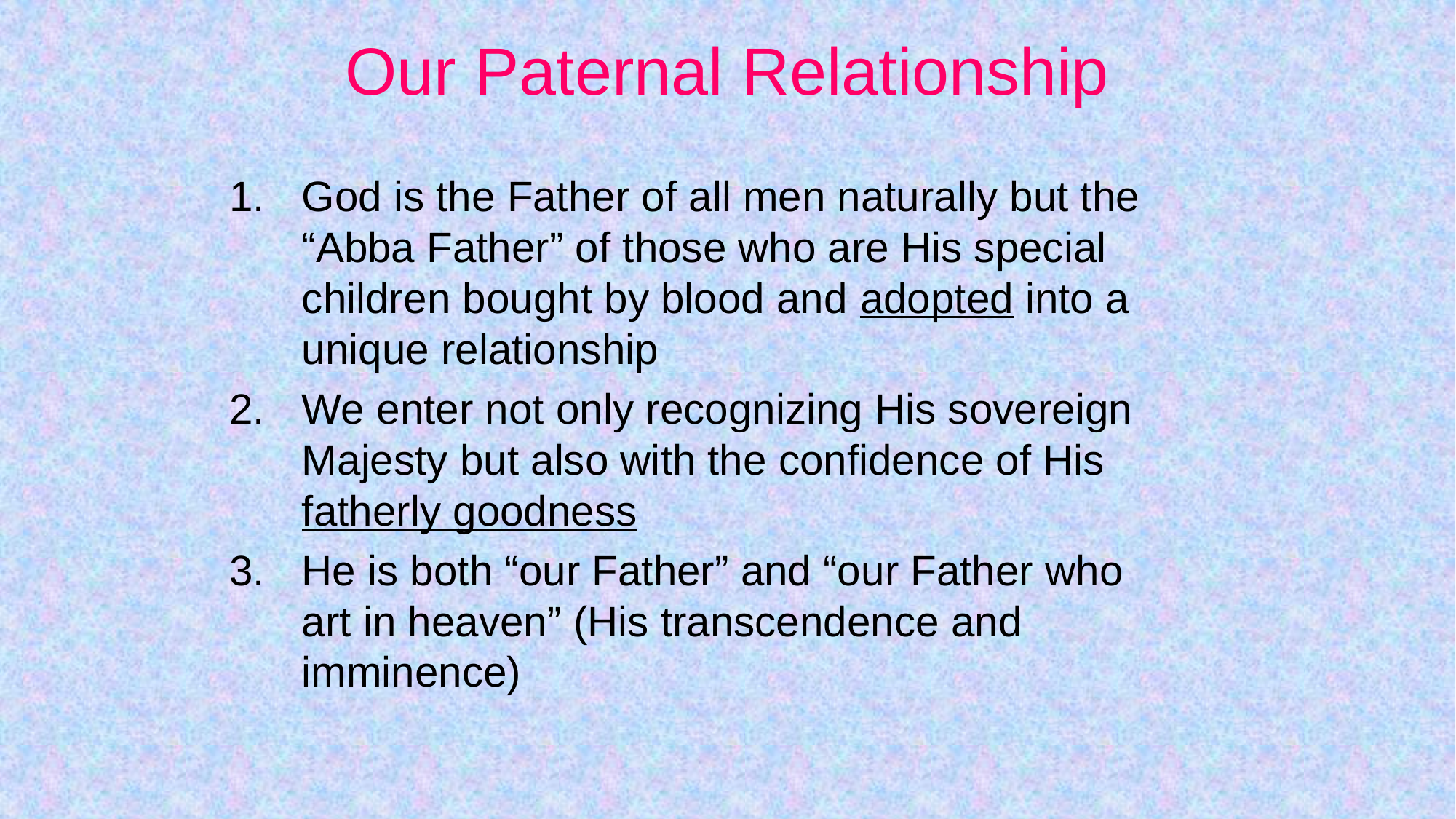

# Our Paternal Relationship
God is the Father of all men naturally but the “Abba Father” of those who are His special children bought by blood and adopted into a unique relationship
We enter not only recognizing His sovereign Majesty but also with the confidence of His fatherly goodness
He is both “our Father” and “our Father who art in heaven” (His transcendence and imminence)